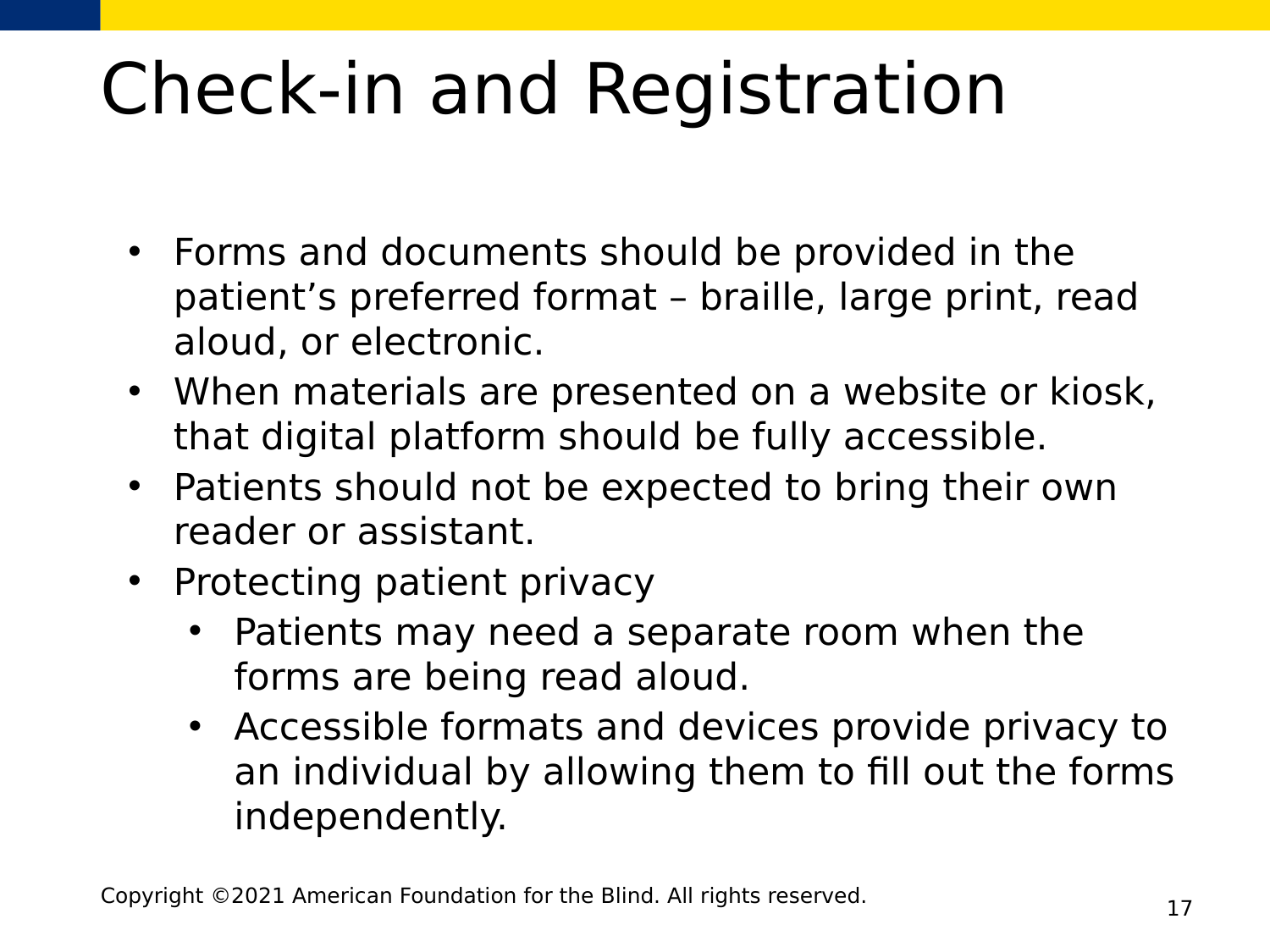

# Check-in and Registration
Forms and documents should be provided in the patient’s preferred format – braille, large print, read aloud, or electronic.
When materials are presented on a website or kiosk, that digital platform should be fully accessible.
Patients should not be expected to bring their own reader or assistant.
Protecting patient privacy
Patients may need a separate room when the forms are being read aloud.
Accessible formats and devices provide privacy to an individual by allowing them to fill out the forms independently.

Copyright ©2021 American Foundation for the Blind. All rights reserved.

17